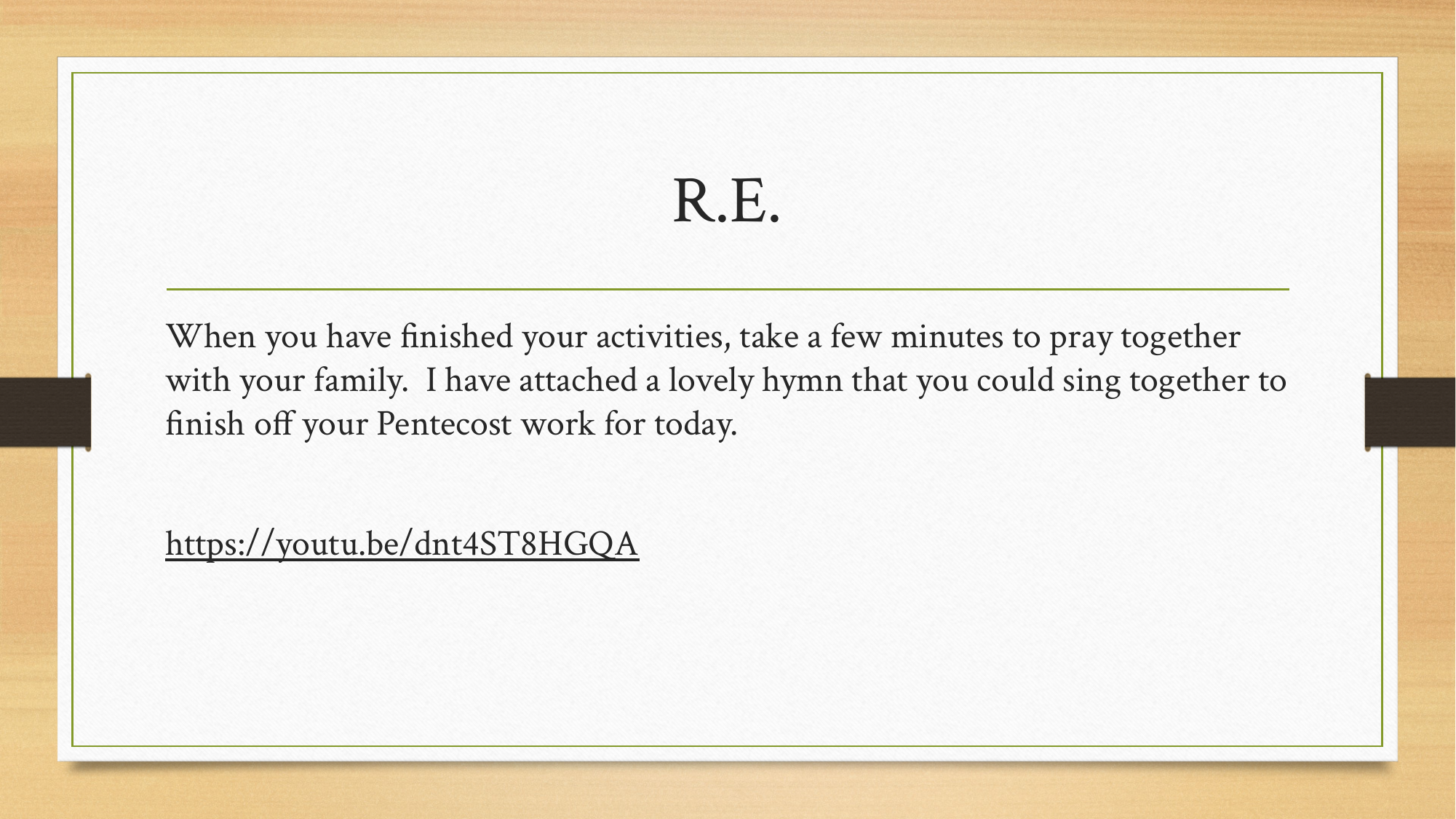

# R.E.
When you have finished your activities, take a few minutes to pray together with your family.  I have attached a lovely hymn that you could sing together to finish off your Pentecost work for today.

https://youtu.be/dnt4ST8HGQA